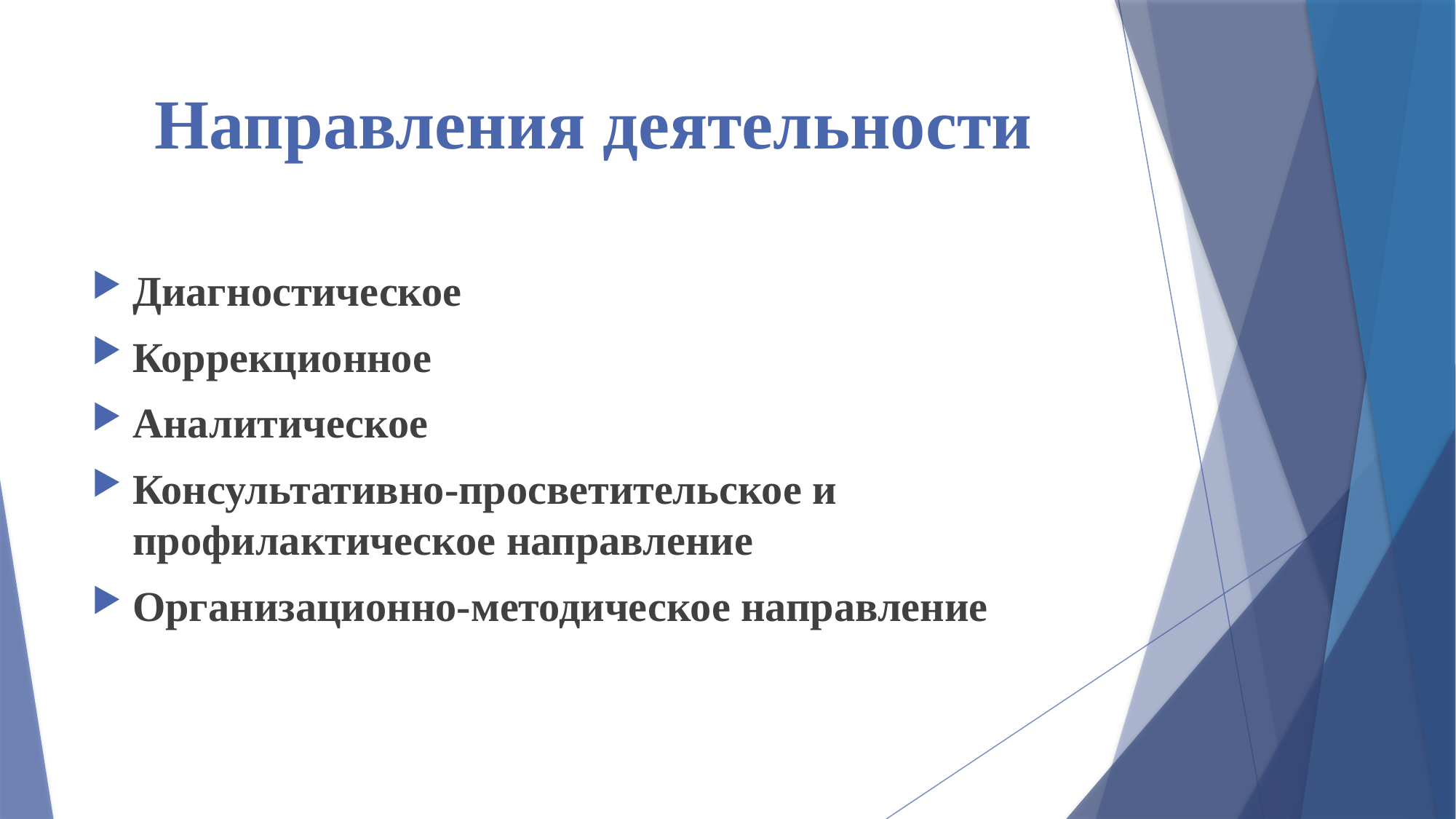

# Направления деятельности
Диагностическое
Коррекционное
Аналитическое
Консультативно-просветительское и профилактическое направление
Организационно-методическое направление